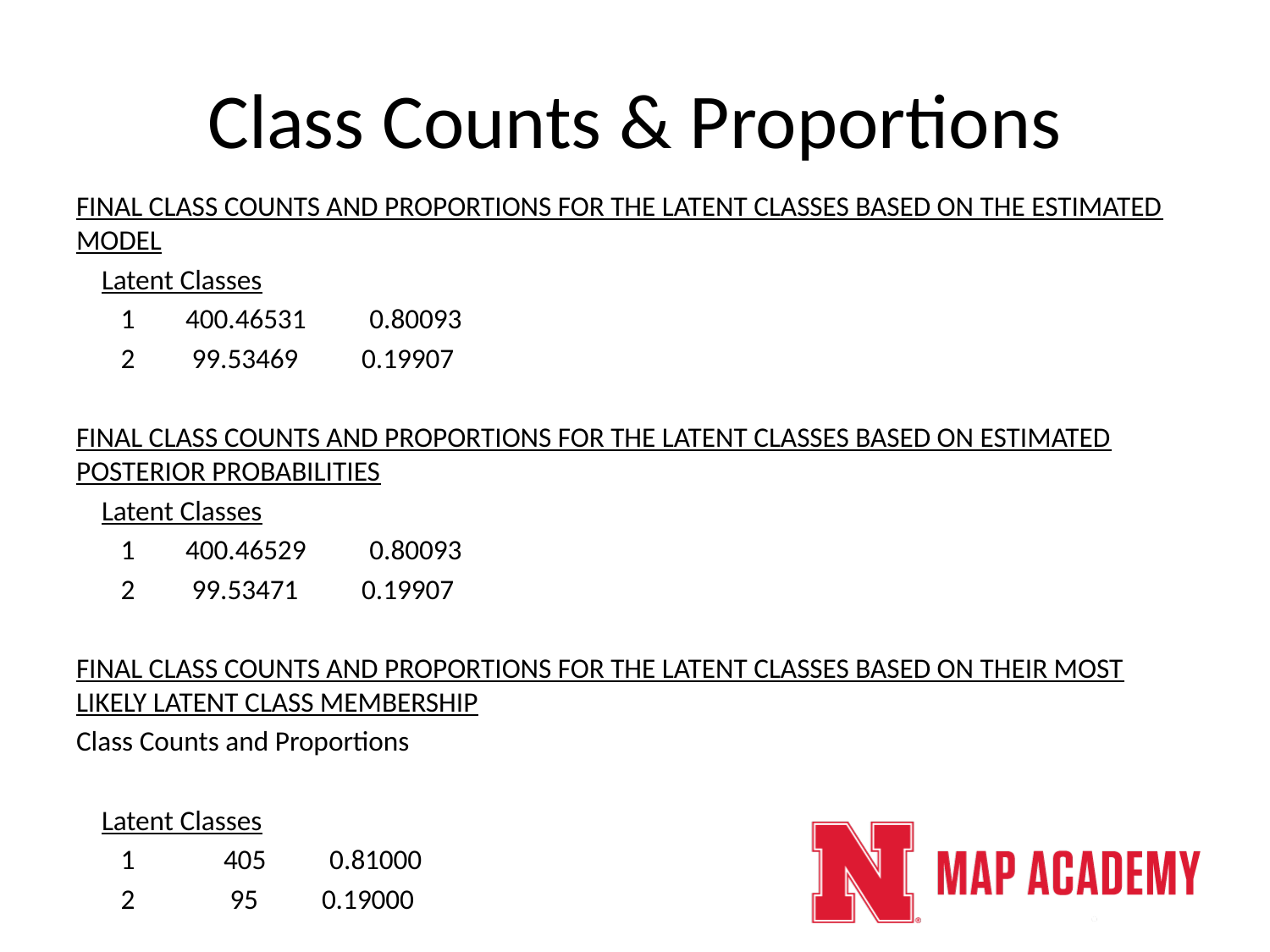

# Class Counts & Proportions
FINAL CLASS COUNTS AND PROPORTIONS FOR THE LATENT CLASSES BASED ON THE ESTIMATED MODEL
    Latent Classes
       1        400.46531          0.80093
       2         99.53469          0.19907

FINAL CLASS COUNTS AND PROPORTIONS FOR THE LATENT CLASSES BASED ON ESTIMATED POSTERIOR PROBABILITIES
    Latent Classes
       1        400.46529          0.80093
       2         99.53471          0.19907

FINAL CLASS COUNTS AND PROPORTIONS FOR THE LATENT CLASSES BASED ON THEIR MOST LIKELY LATENT CLASS MEMBERSHIP
Class Counts and Proportions

    Latent Classes
       1              405          0.81000
       2               95          0.19000